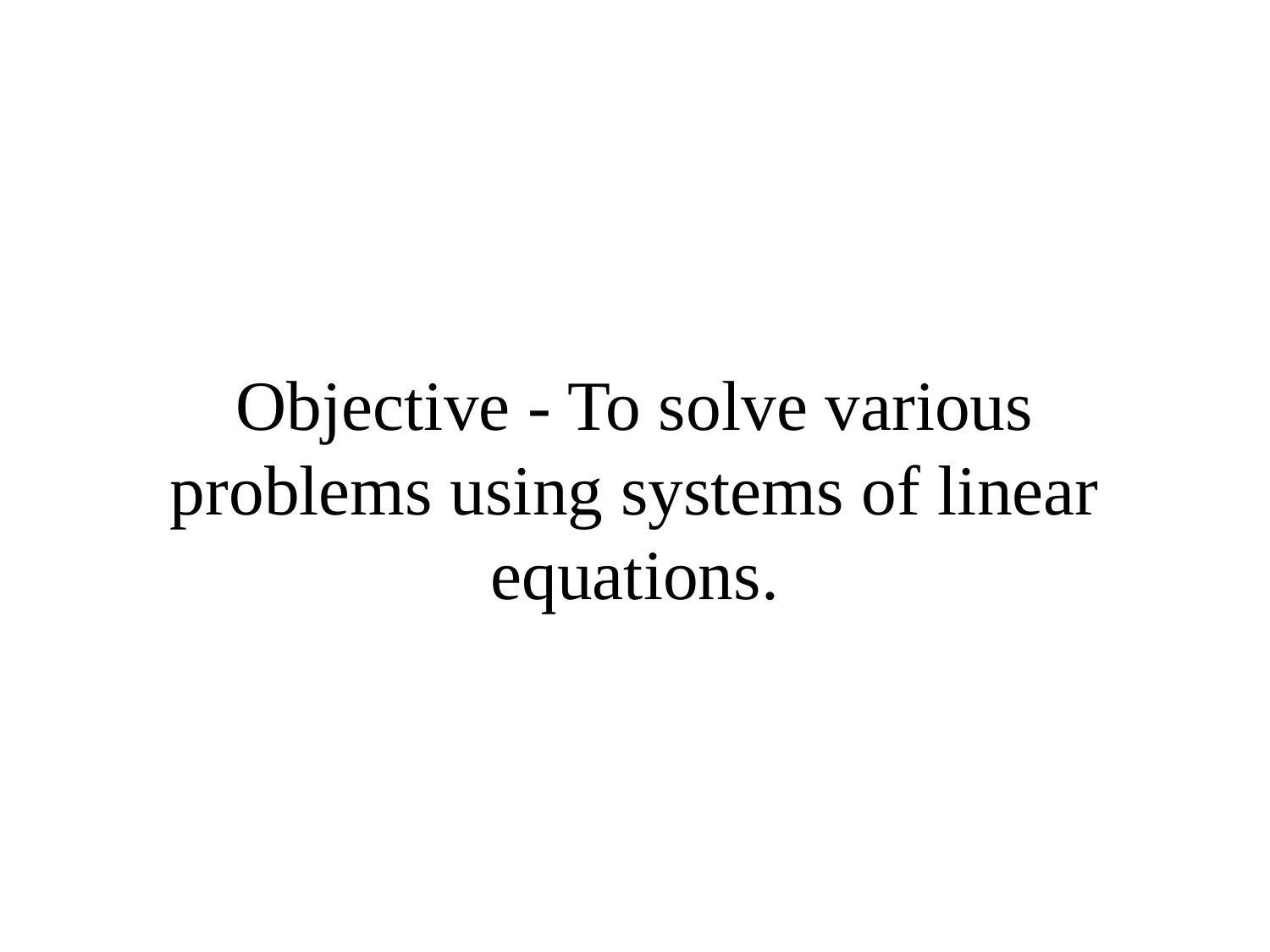

# Objective - To solve various problems using systems of linear equations.